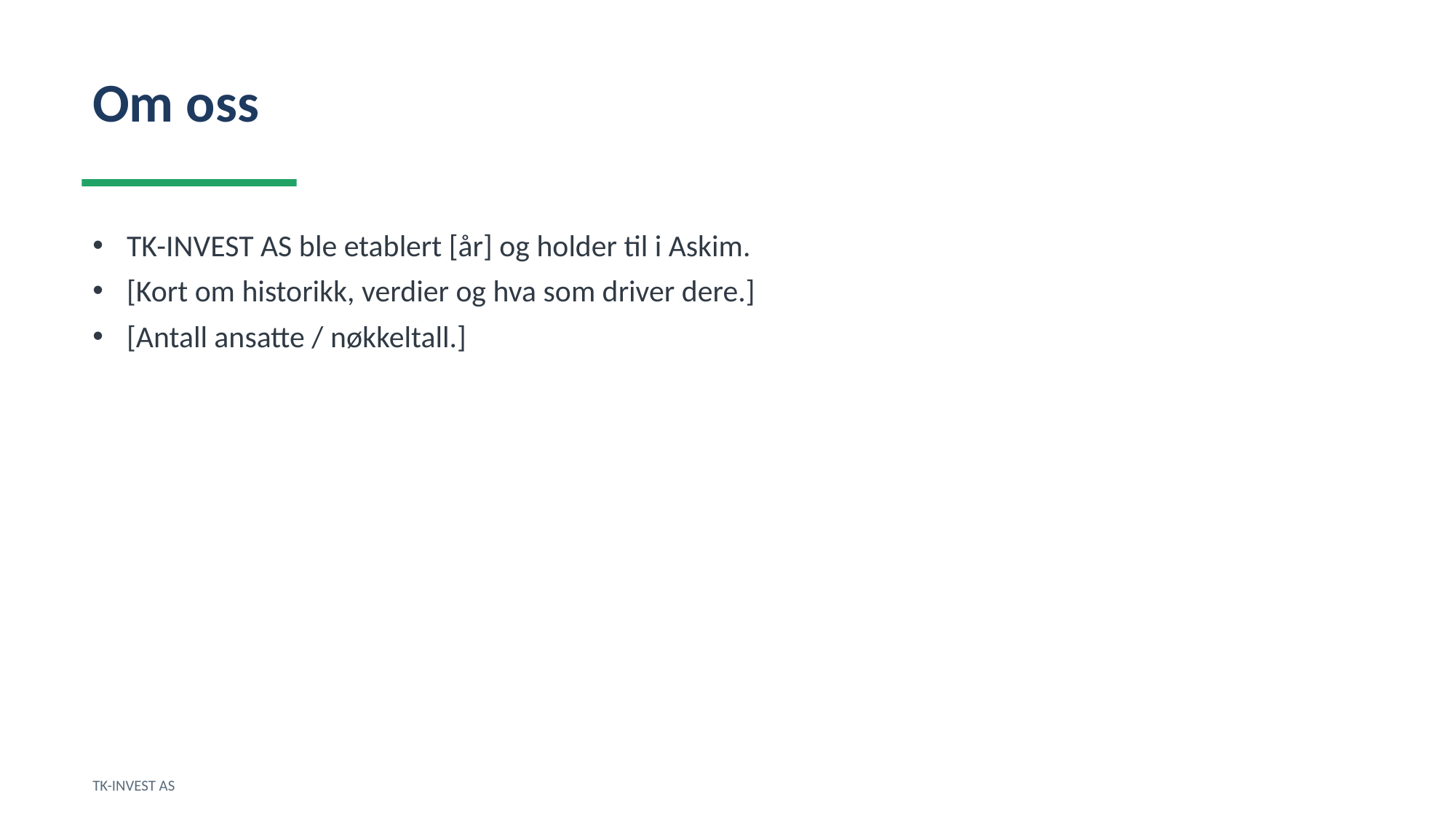

Om oss

TK-INVEST AS ble etablert [år] og holder til i Askim.
[Kort om historikk, verdier og hva som driver dere.]
[Antall ansatte / nøkkeltall.]
TK-INVEST AS